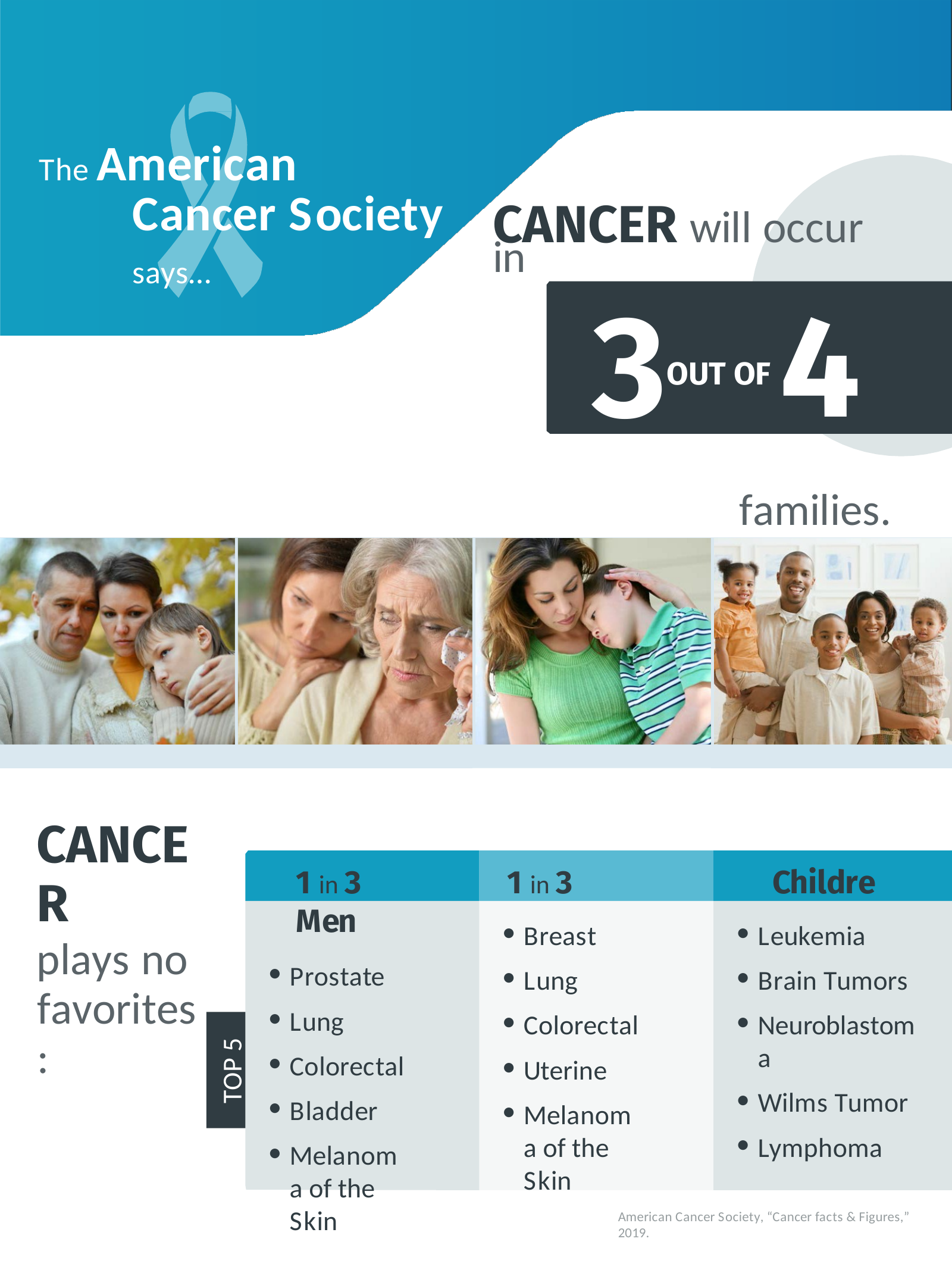

The American Cancer Society says…

CANCER will occur in
3OUT OF 4
families.

CANCER
plays no favorites:

1 in 3 Men
Prostate
Lung
Colorectal
Bladder
Melanoma of the Skin
1 in 3 Women
Children

Breast
Lung
Colorectal
Uterine
Melanoma of the Skin
Leukemia
Brain Tumors
Neuroblastoma
Wilms Tumor
Lymphoma

TOP 5
American Cancer Society, “Cancer facts & Figures,” 2019.